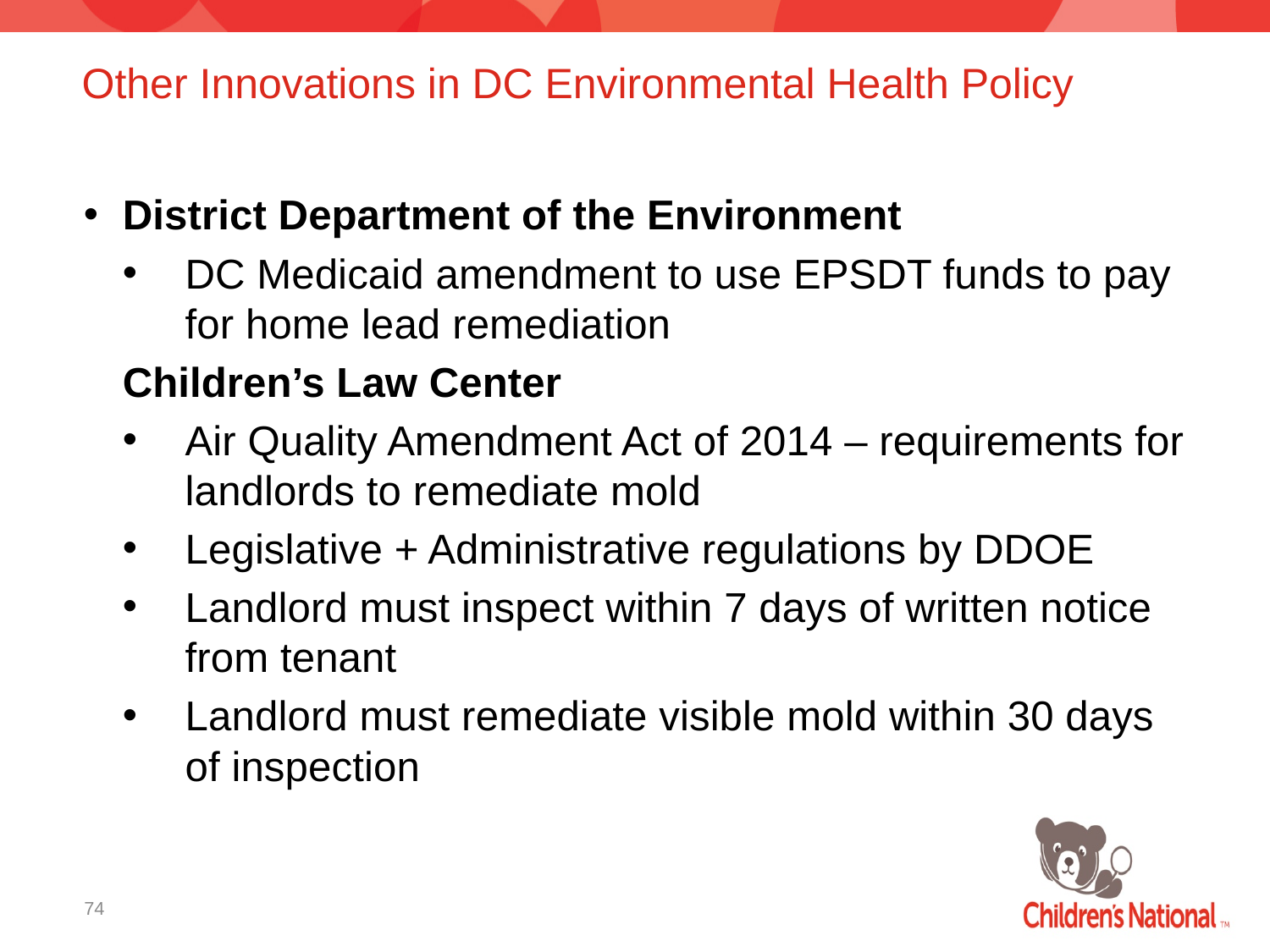

# Other Innovations in DC Environmental Health Policy
District Department of the Environment
DC Medicaid amendment to use EPSDT funds to pay for home lead remediation
Children’s Law Center
Air Quality Amendment Act of 2014 – requirements for landlords to remediate mold
Legislative + Administrative regulations by DDOE
Landlord must inspect within 7 days of written notice from tenant
Landlord must remediate visible mold within 30 days of inspection
74